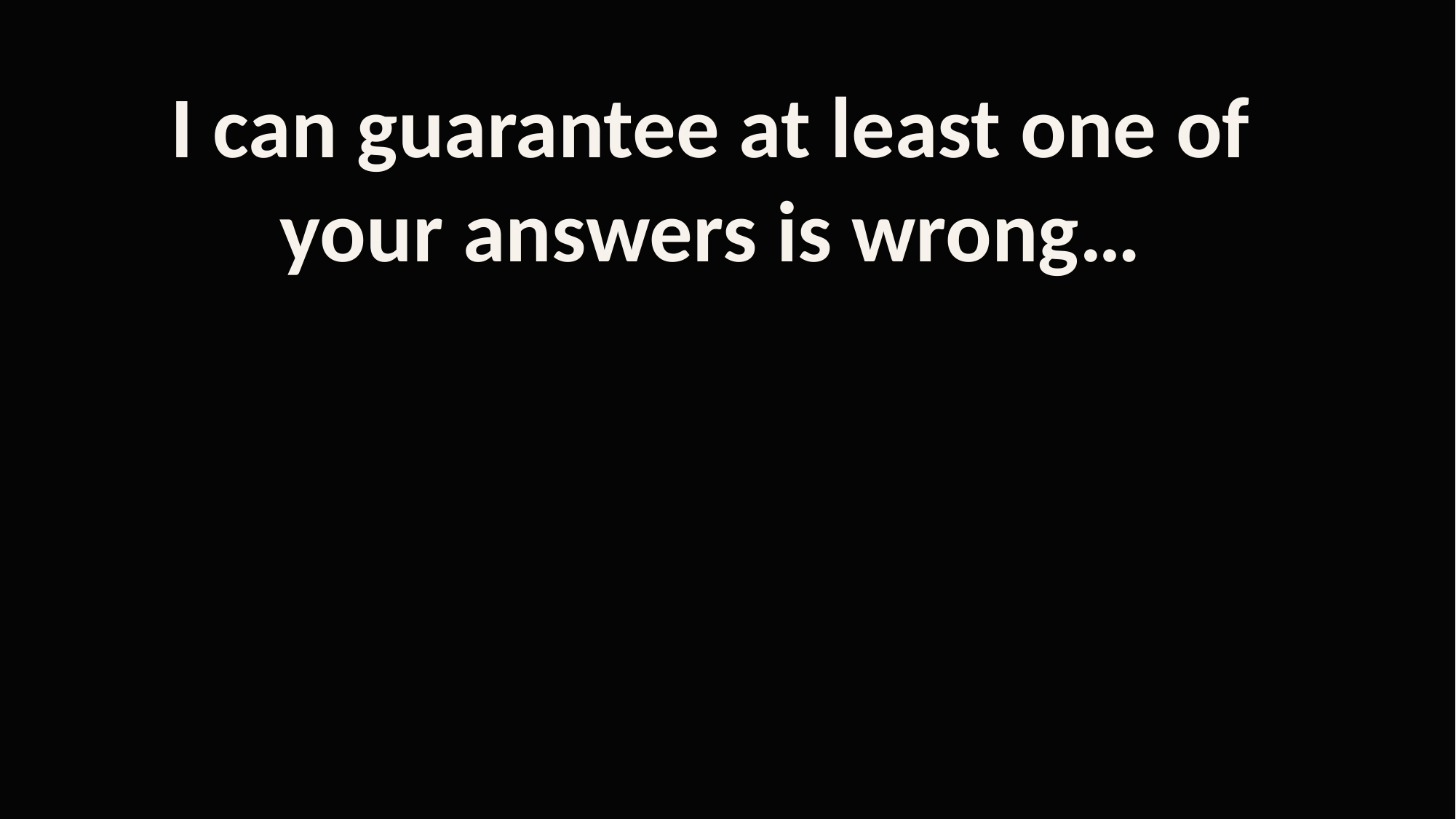

I can guarantee at least one of your answers is wrong…